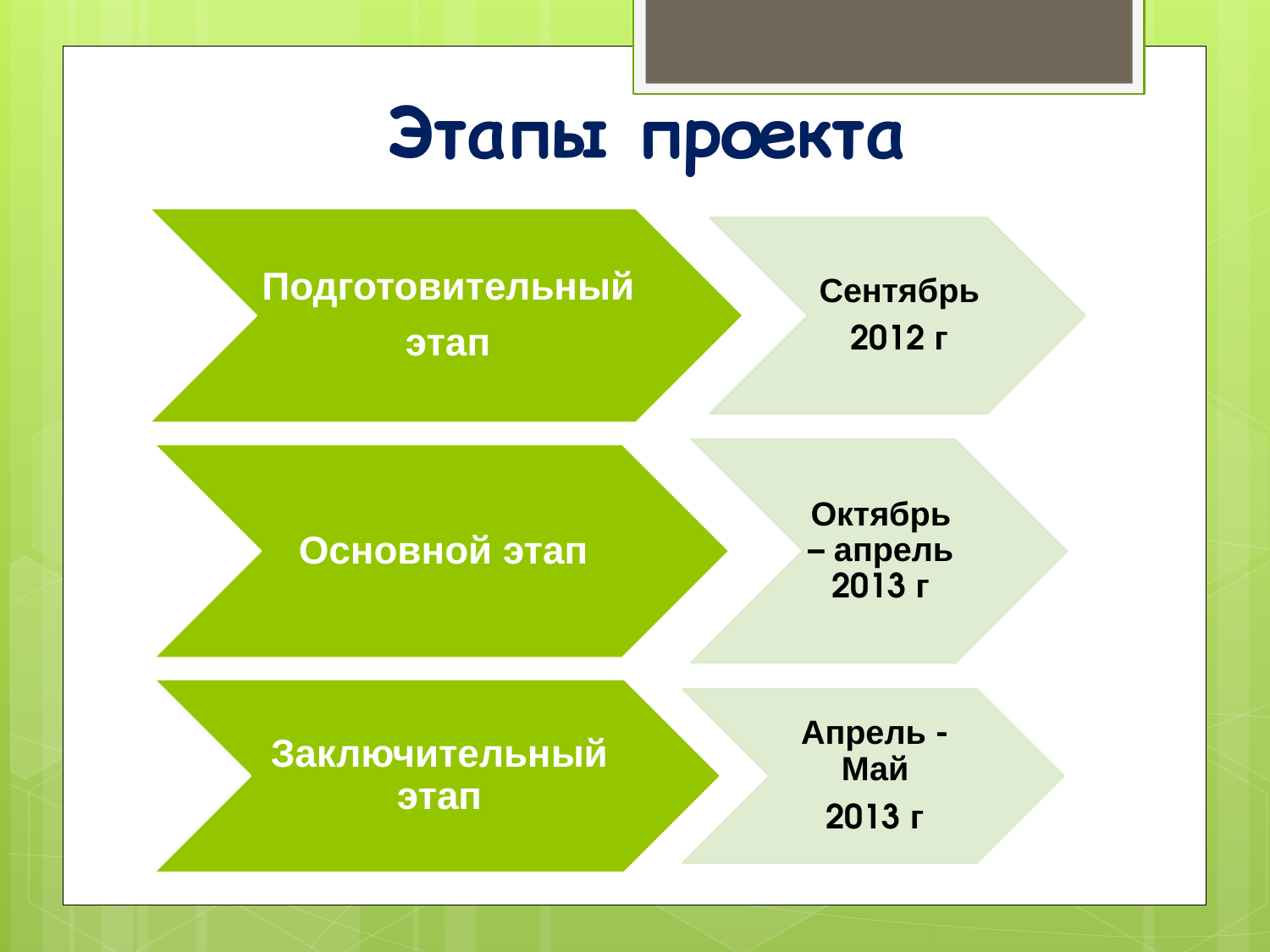

# Этапы проекта
Подготовительный
этап
Сентябрь
2012 г
Основной этап
Октябрь – апрель 2013 г
Заключительный этап
Апрель -Май
2013 г